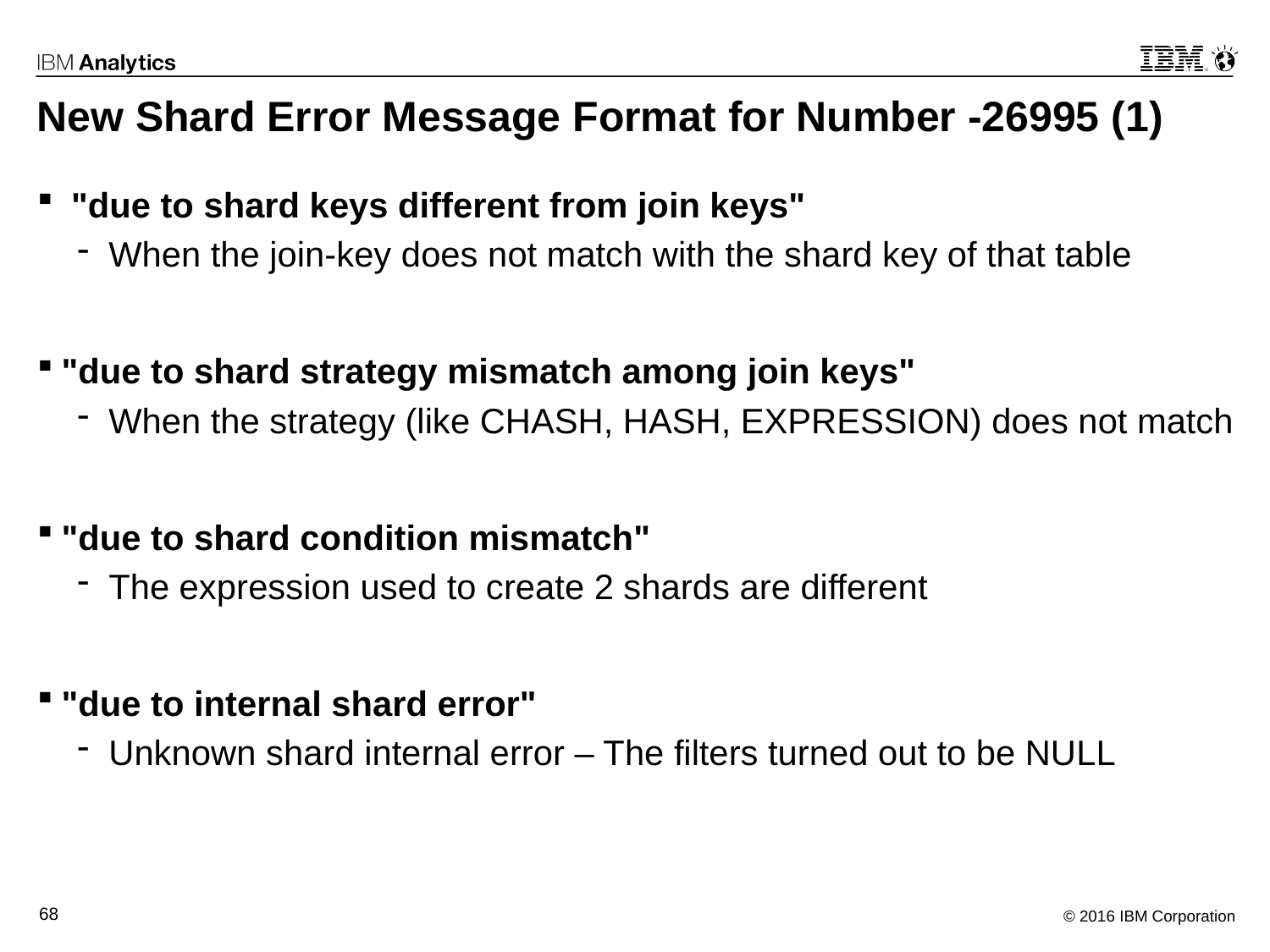

# New Shard Error Message Format for Number -26995 (1)
 "due to shard keys different from join keys"
When the join-key does not match with the shard key of that table

"due to shard strategy mismatch among join keys"
When the strategy (like CHASH, HASH, EXPRESSION) does not match

"due to shard condition mismatch"
The expression used to create 2 shards are different

"due to internal shard error"
Unknown shard internal error – The filters turned out to be NULL